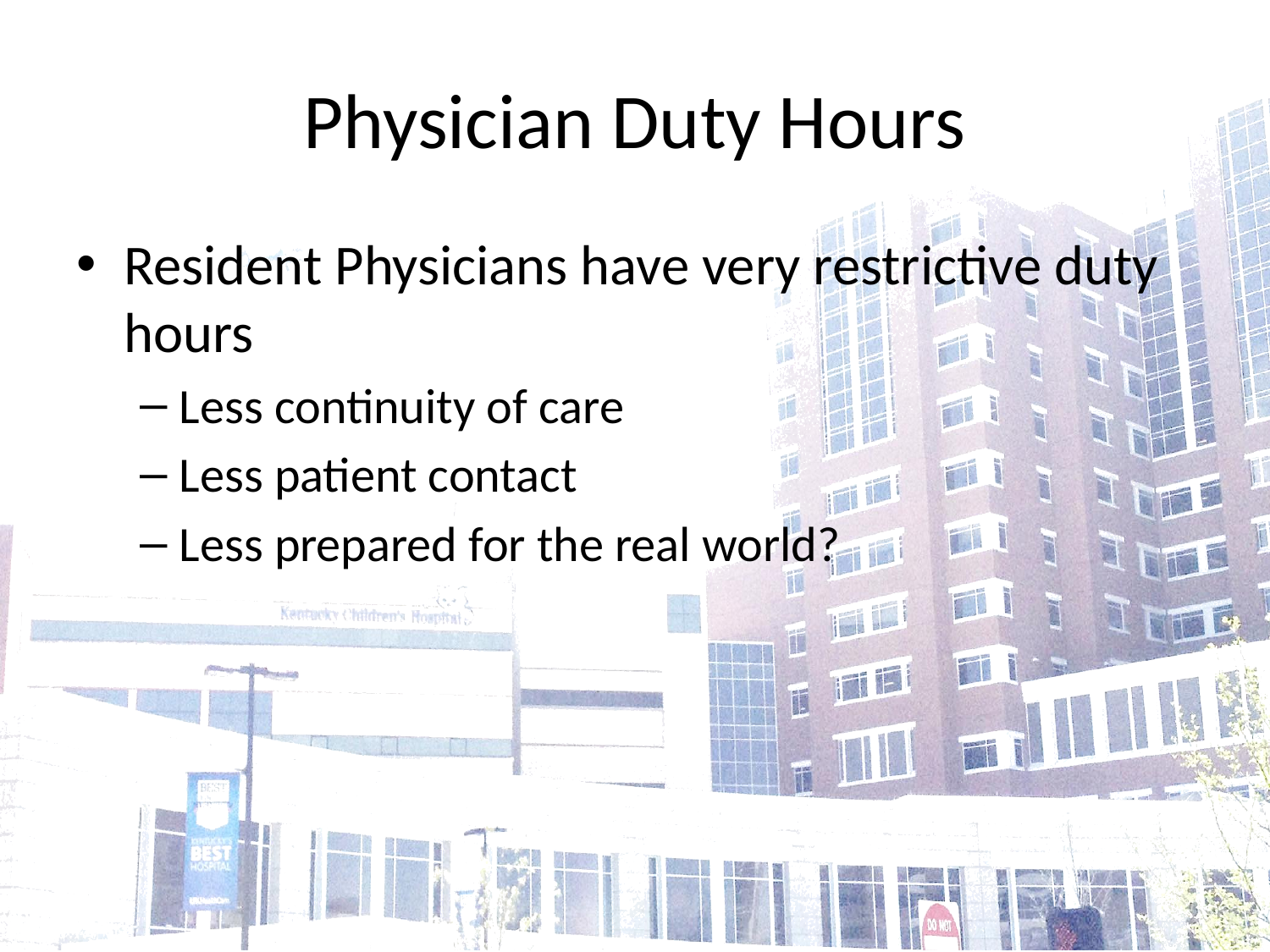

# Physician Duty Hours
Resident Physicians have very restrictive duty hours
Less continuity of care
Less patient contact
Less prepared for the real world?